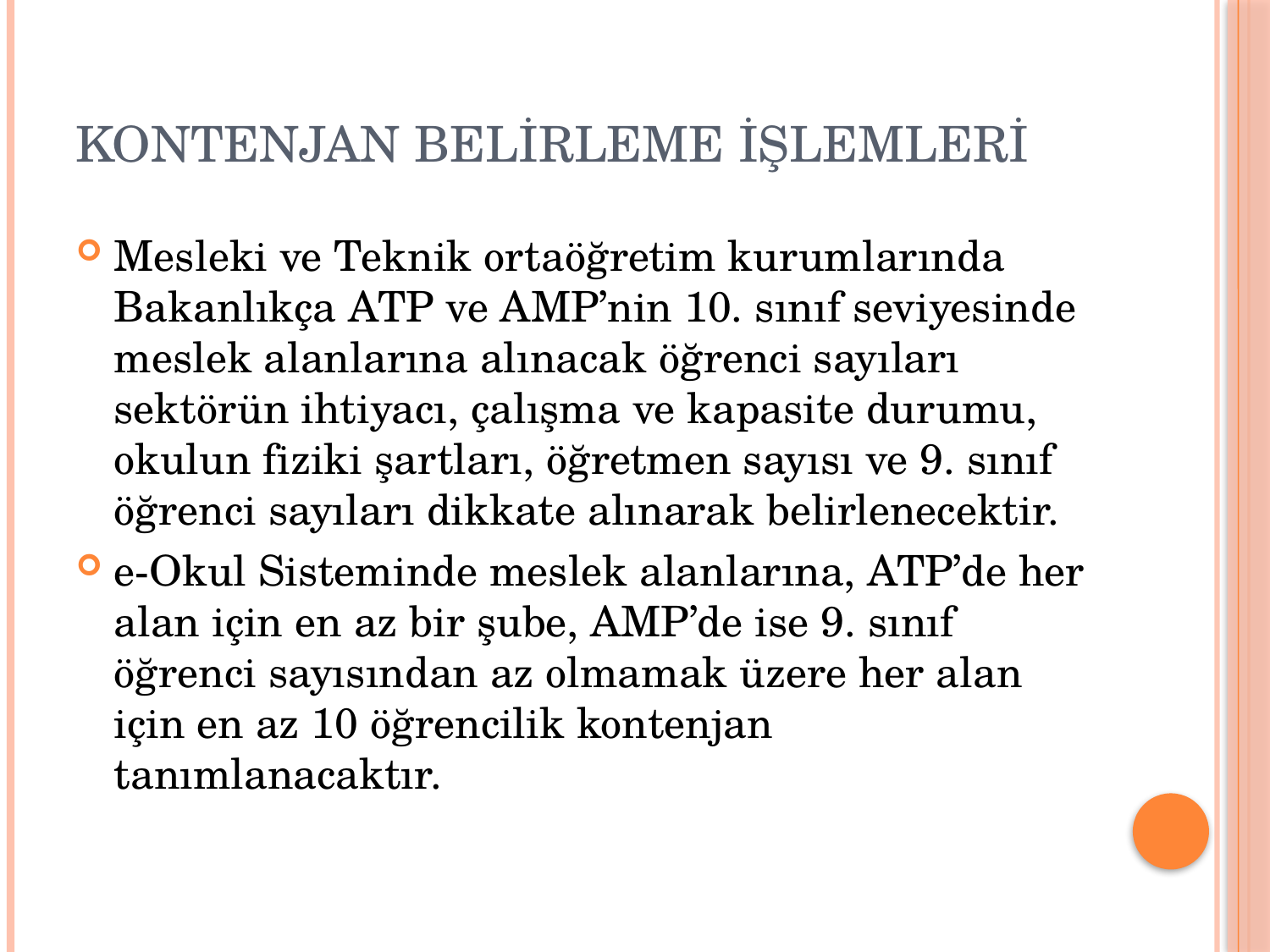

# KONTENJAN BELİRLEME İŞLEMLERİ
Mesleki ve Teknik ortaöğretim kurumlarında Bakanlıkça ATP ve AMP’nin 10. sınıf seviyesinde meslek alanlarına alınacak öğrenci sayıları sektörün ihtiyacı, çalışma ve kapasite durumu, okulun fiziki şartları, öğretmen sayısı ve 9. sınıf öğrenci sayıları dikkate alınarak belirlenecektir.
e-Okul Sisteminde meslek alanlarına, ATP’de her alan için en az bir şube, AMP’de ise 9. sınıf öğrenci sayısından az olmamak üzere her alan için en az 10 öğrencilik kontenjan tanımlanacaktır.